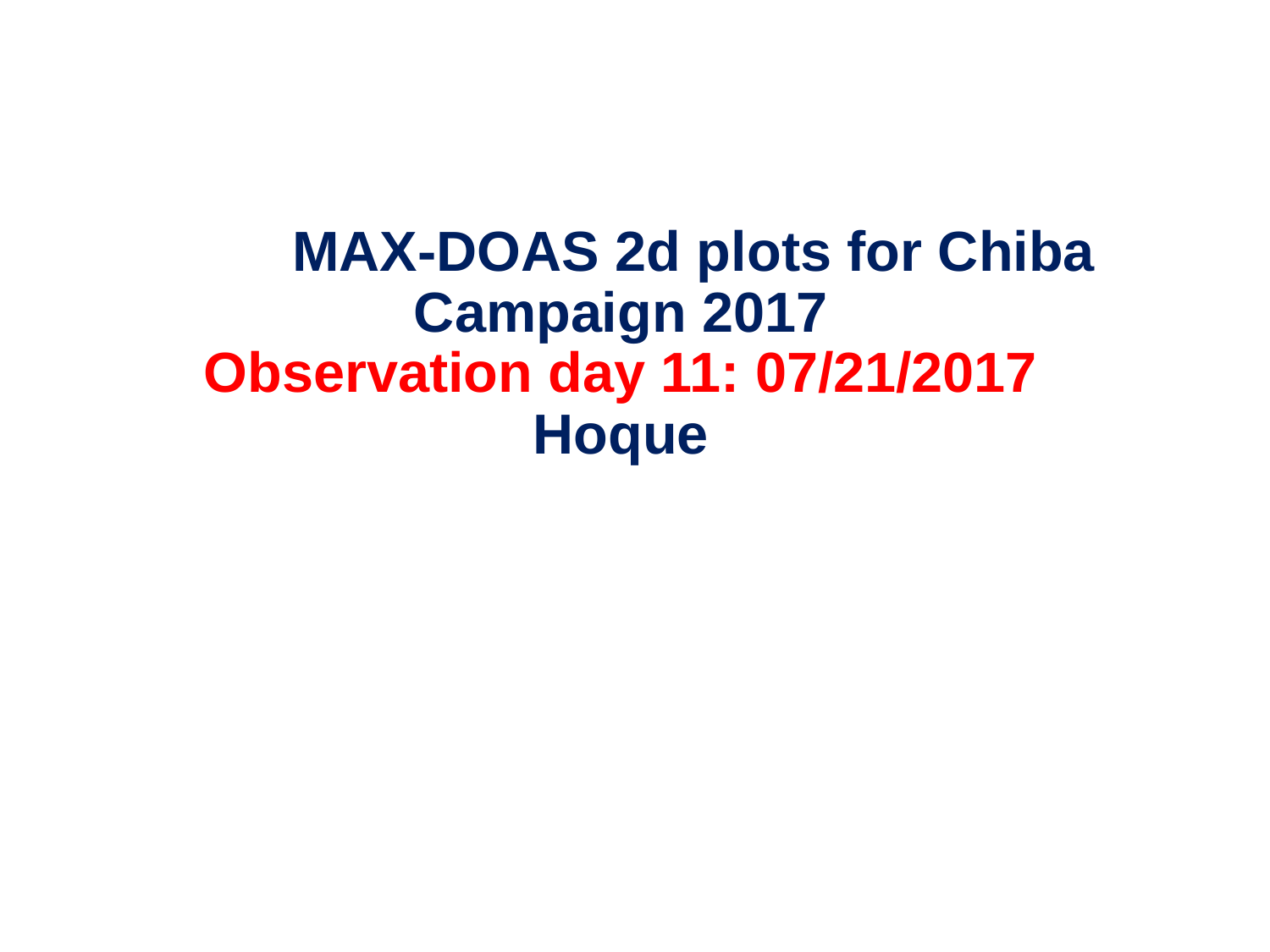

# MAX-DOAS 2d plots for Chiba Campaign 2017 Observation day 11: 07/21/2017 Hoque